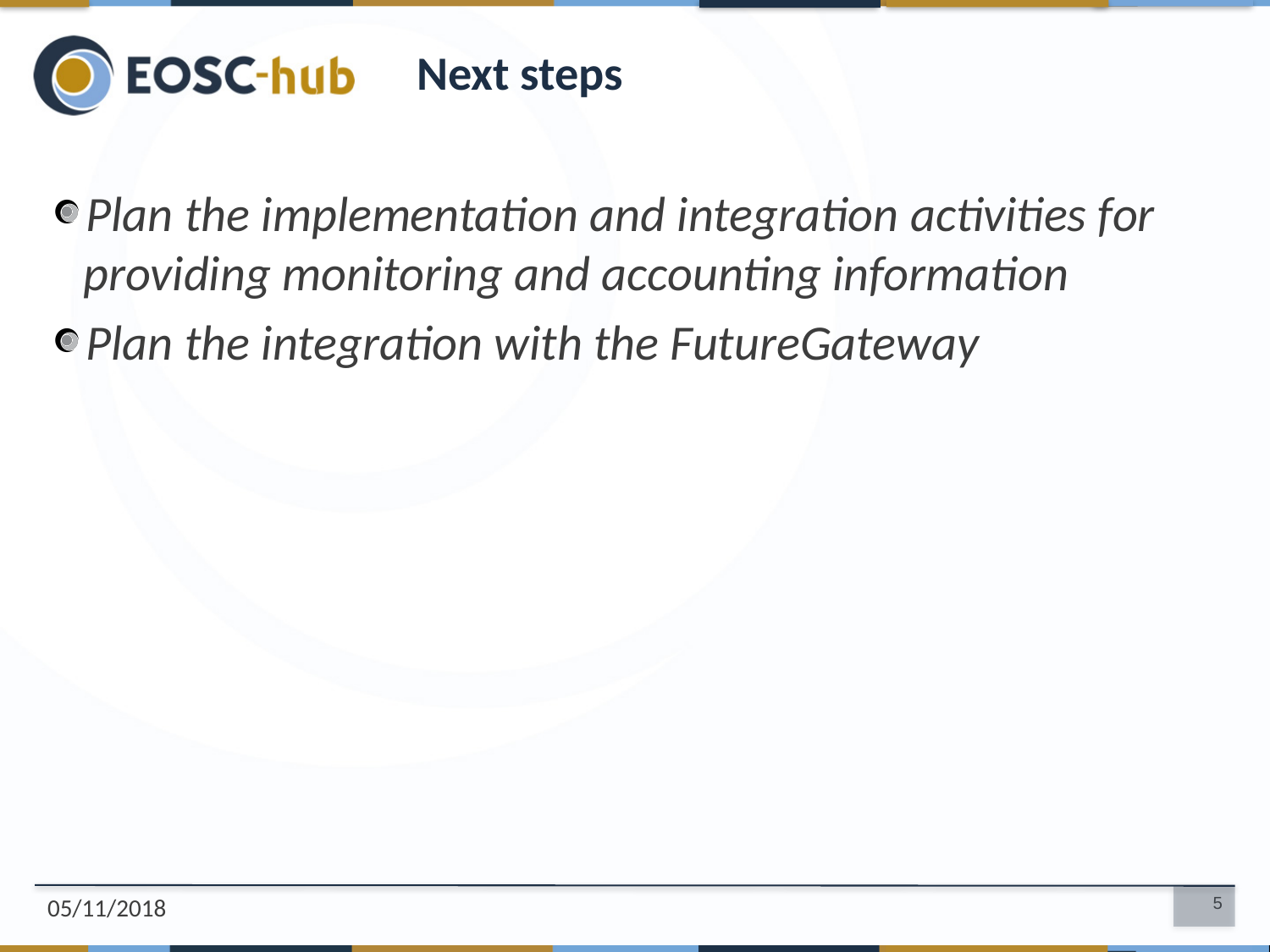

# Next steps
Plan the implementation and integration activities for providing monitoring and accounting information
Plan the integration with the FutureGateway

05/11/2018
5